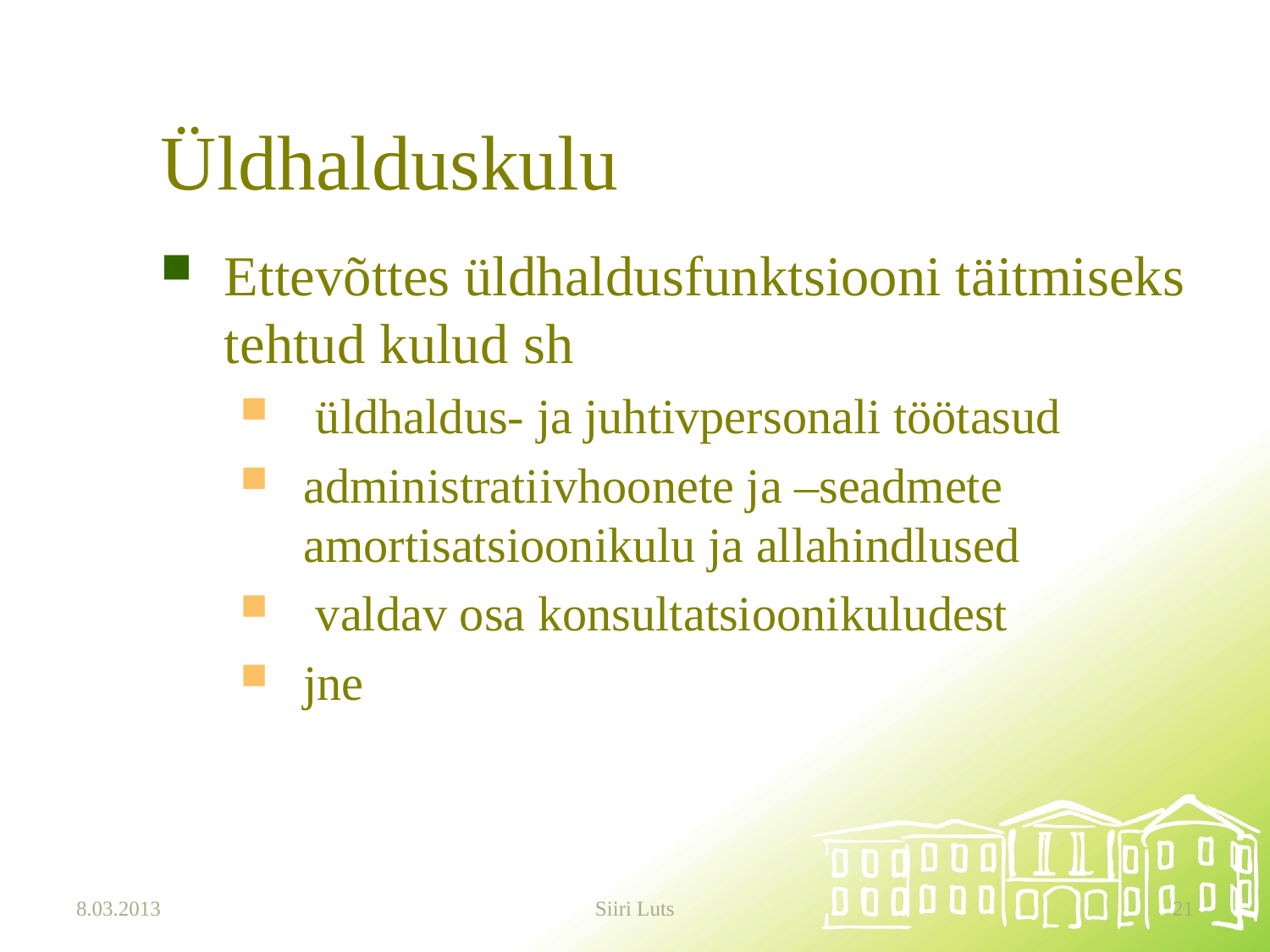

# Üldhalduskulu
Ettevõttes üldhaldusfunktsiooni täitmiseks tehtud kulud sh
 üldhaldus- ja juhtivpersonali töötasud
administratiivhoonete ja –seadmete amortisatsioonikulu ja allahindlused
 valdav osa konsultatsioonikuludest
jne
8.03.2013
Siiri Luts
21